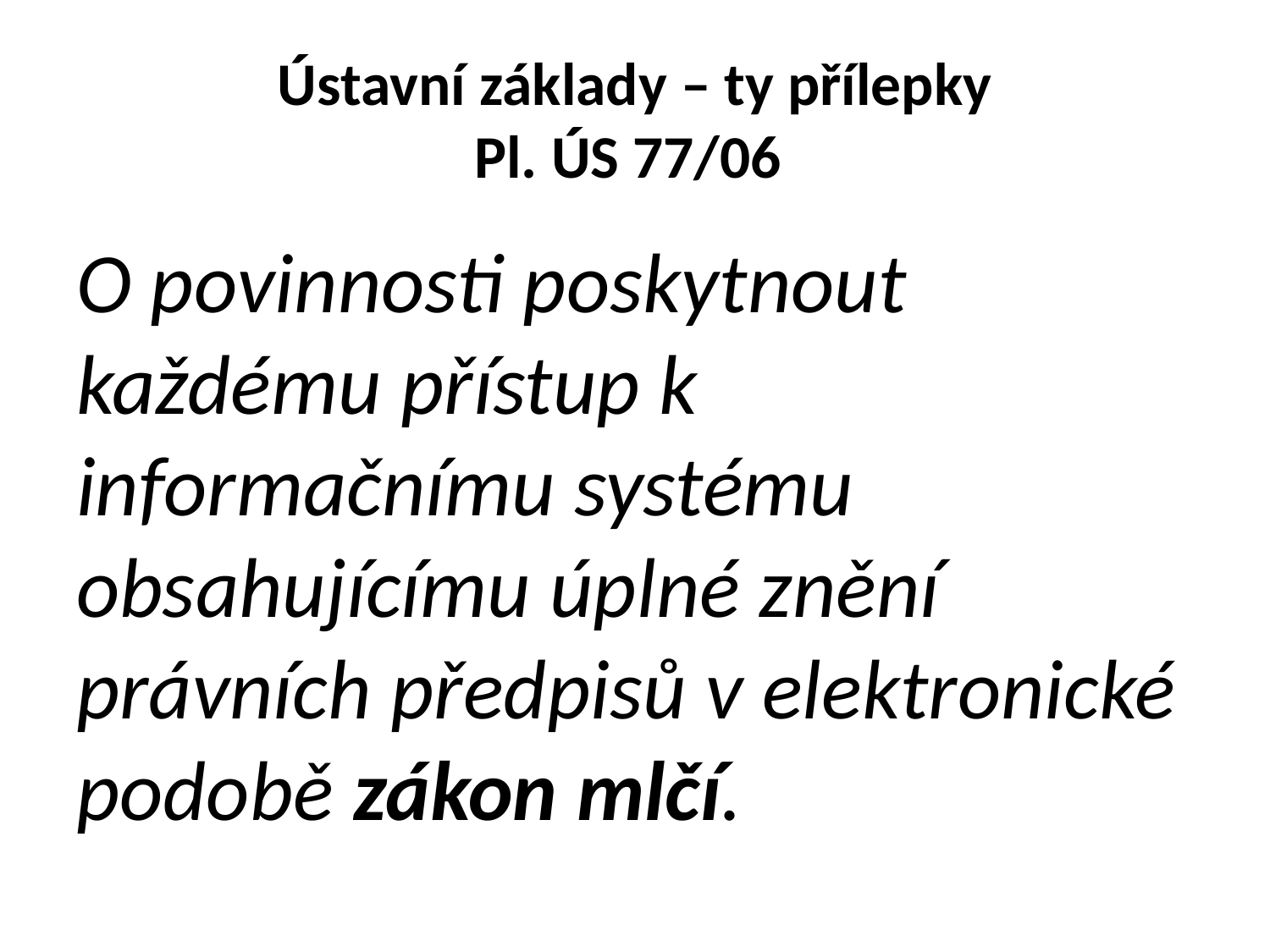

# Ústavní základy – ty přílepky Pl. ÚS 77/06
O povinnosti poskytnout každému přístup k informačnímu systému obsahujícímu úplné znění právních předpisů v elektronické podobě zákon mlčí.